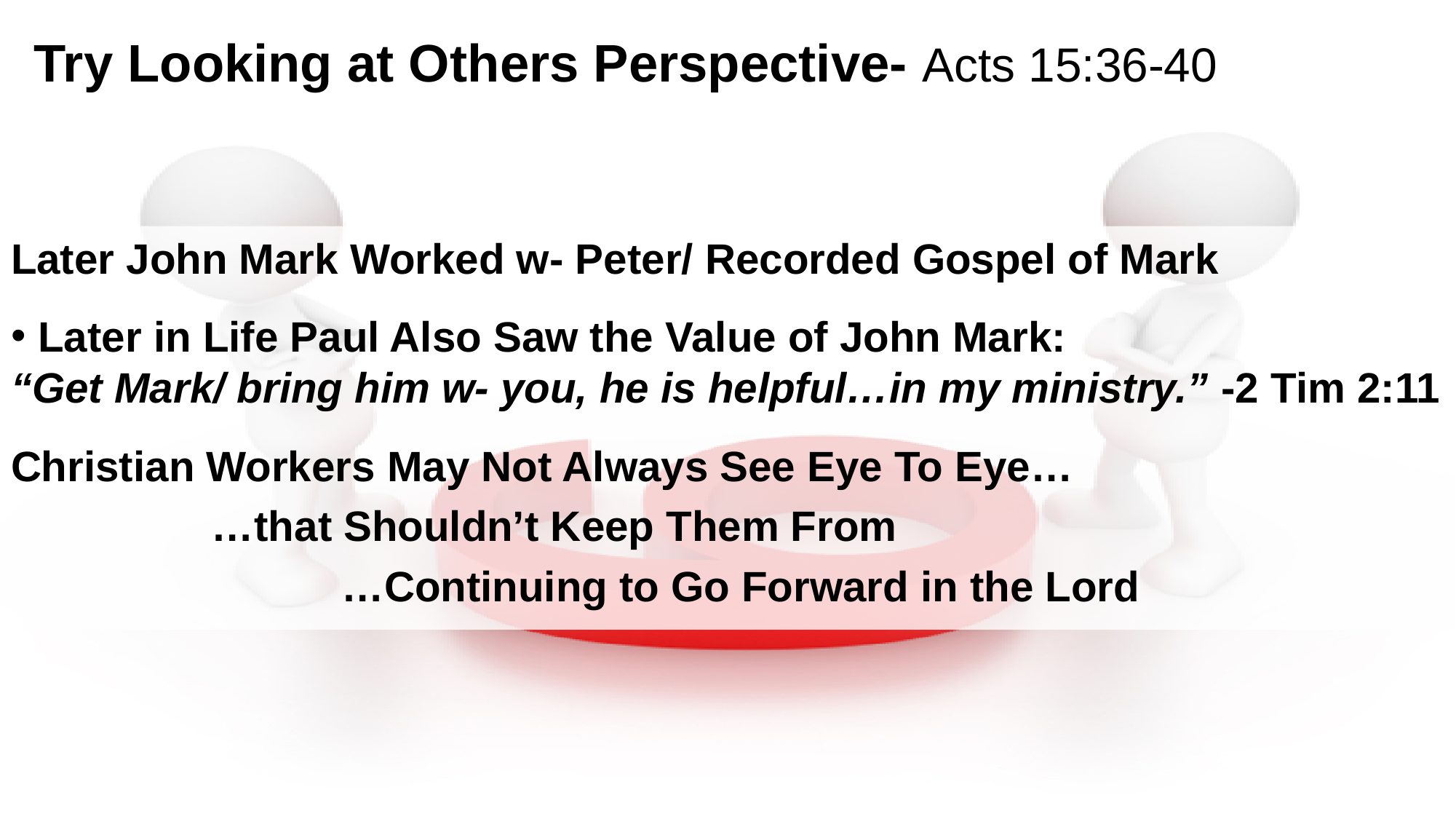

# Try Looking at Others Perspective- Acts 15:36-40
Later John Mark Worked w- Peter/ Recorded Gospel of Mark
Later in Life Paul Also Saw the Value of John Mark:
“Get Mark/ bring him w- you, he is helpful…in my ministry.” -2 Tim 2:11
Christian Workers May Not Always See Eye To Eye…
                 …that Shouldn’t Keep Them From
                            …Continuing to Go Forward in the Lord